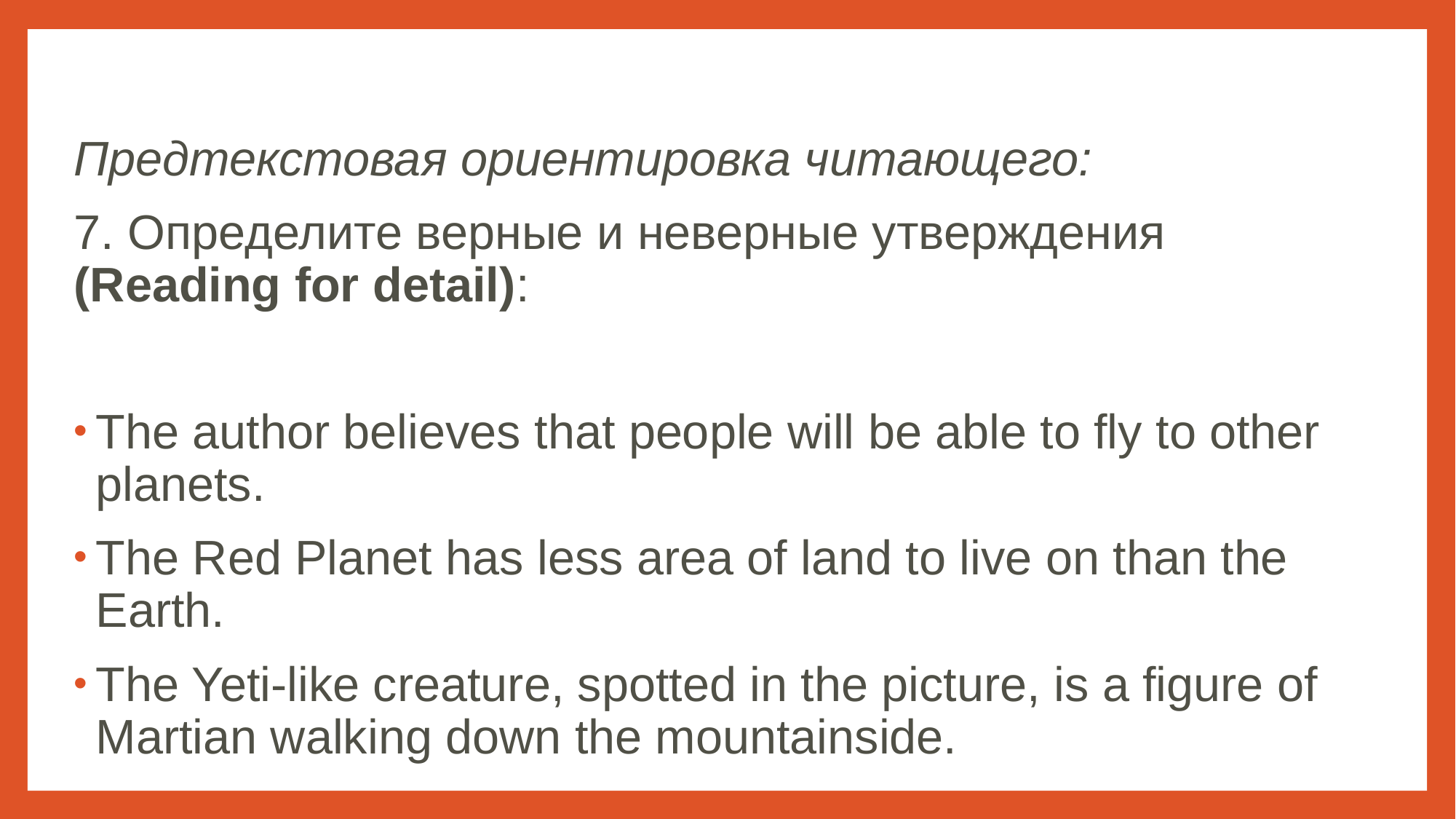

Предтекстовая ориентировка читающего:
7. Определите верные и неверные утверждения (Reading for detail):

The author believes that people will be able to fly to other planets.
The Red Planet has less area of land to live on than the Earth.
The Yeti-like creature, spotted in the picture, is a figure of Martian walking down the mountainside.